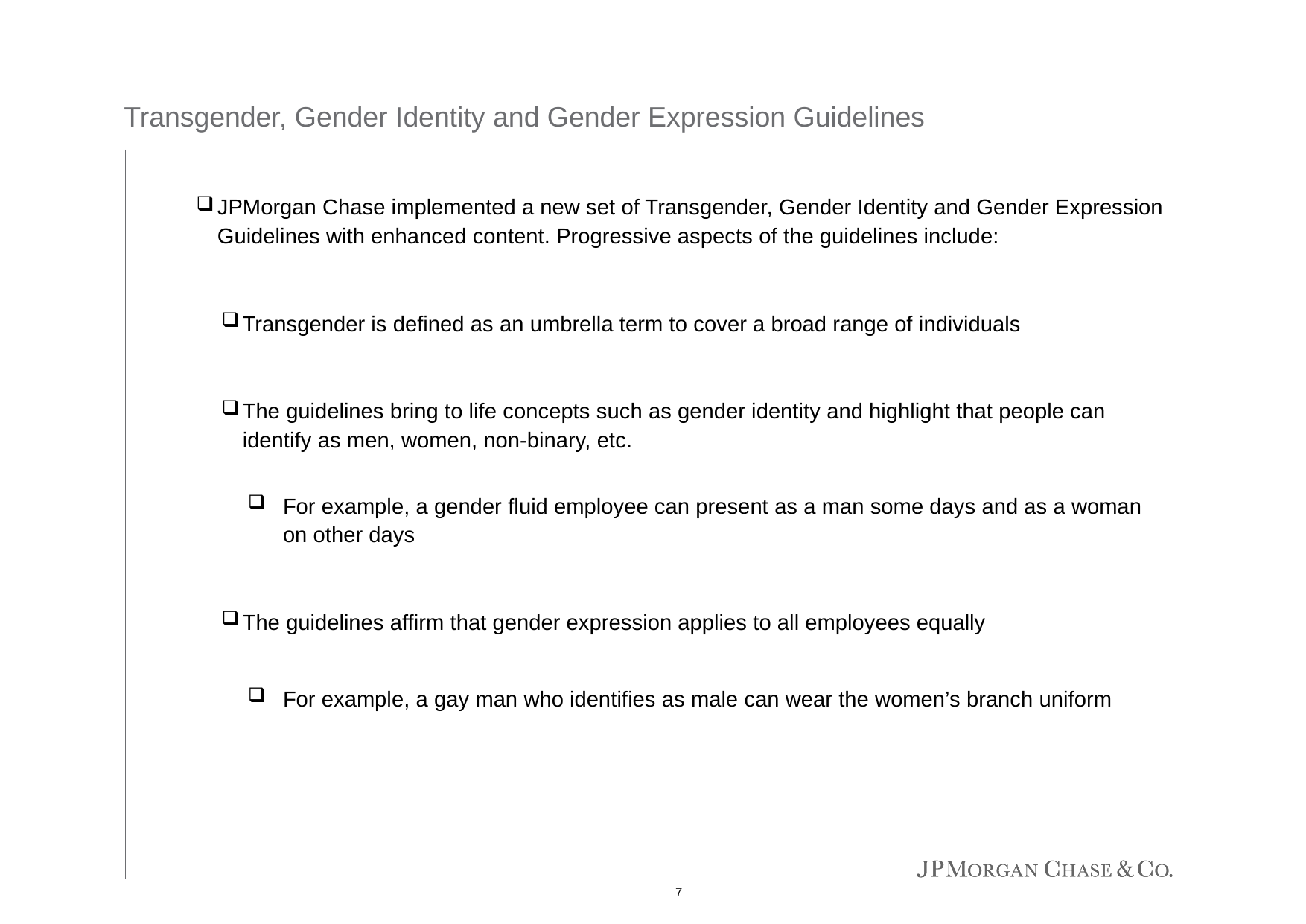

# Transgender, Gender Identity and Gender Expression Guidelines
JPMorgan Chase implemented a new set of Transgender, Gender Identity and Gender Expression Guidelines with enhanced content. Progressive aspects of the guidelines include:

Transgender is defined as an umbrella term to cover a broad range of individuals

The guidelines bring to life concepts such as gender identity and highlight that people can identify as men, women, non-binary, etc.

For example, a gender fluid employee can present as a man some days and as a woman on other days

The guidelines affirm that gender expression applies to all employees equally

For example, a gay man who identifies as male can wear the women’s branch uniform
7